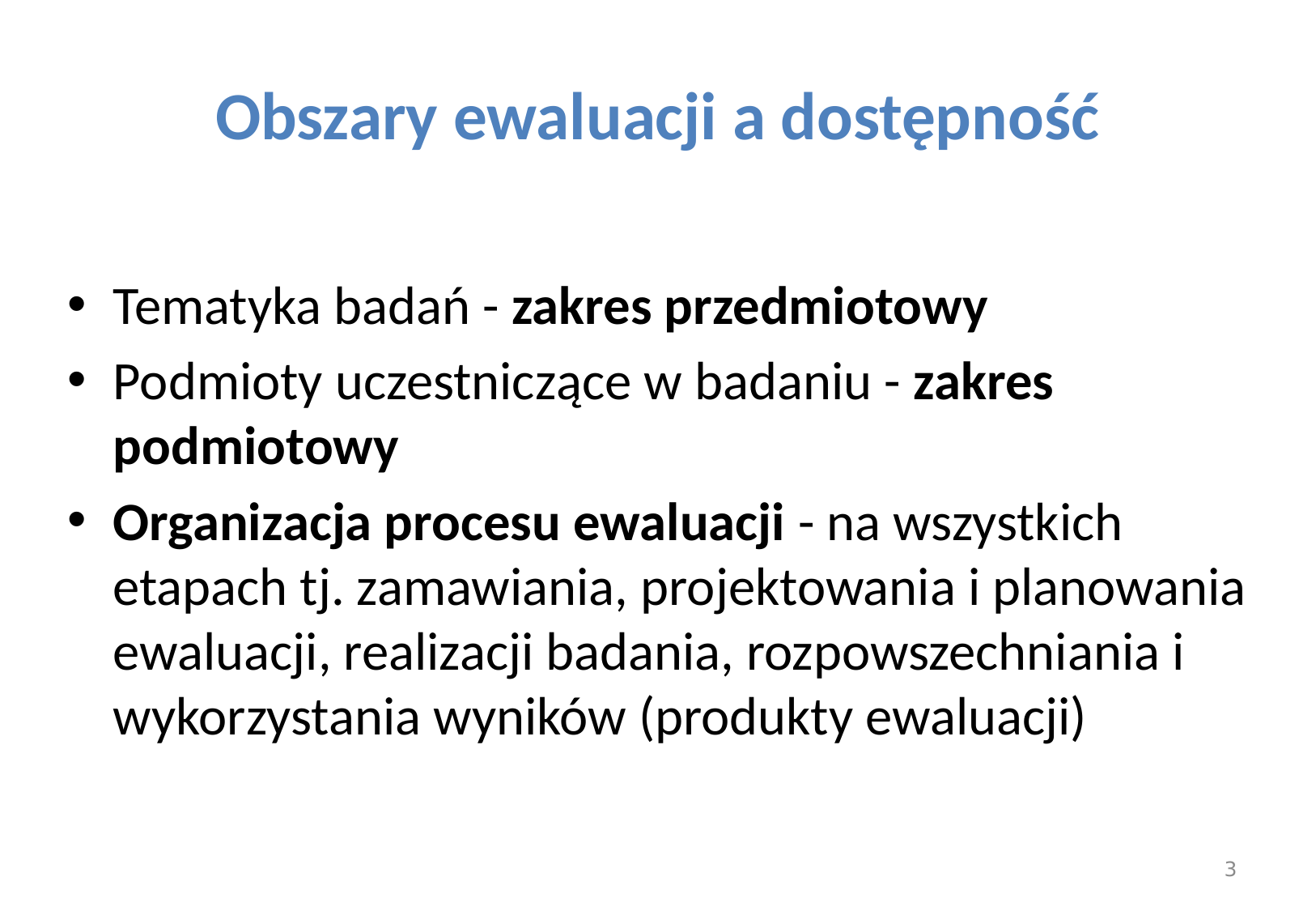

# Obszary ewaluacji a dostępność
Tematyka badań - zakres przedmiotowy
Podmioty uczestniczące w badaniu - zakres podmiotowy
Organizacja procesu ewaluacji - na wszystkich etapach tj. zamawiania, projektowania i planowania ewaluacji, realizacji badania, rozpowszechniania i wykorzystania wyników (produkty ewaluacji)

3